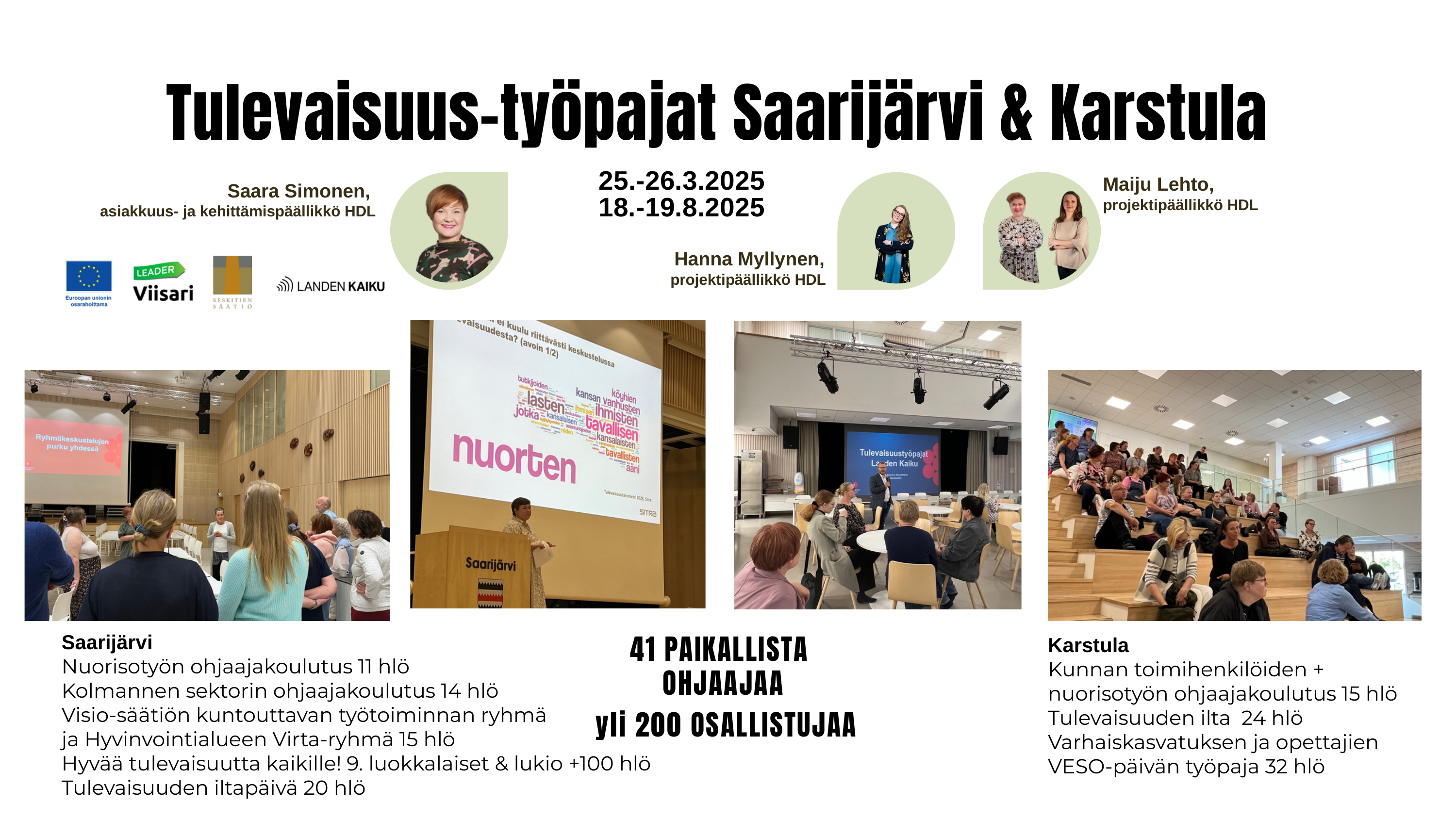

Tulevaisuus-työpajat Saarijärvi & Karstula
25.-26.3.2025
18.-19.8.2025

Maiju Lehto,
projektipäällikkö HDL

Saara Simonen,
asiakkuus- ja kehittämispäällikkö HDL

Hanna Myllynen,
projektipäällikkö HDL

Saarijärvi
Nuorisotyön ohjaajakoulutus 11 hlö
Kolmannen sektorin ohjaajakoulutus 14 hlö
Visio-säätiön kuntouttavan työtoiminnan ryhmä
ja Hyvinvointialueen Virta-ryhmä 15 hlö
Hyvää tulevaisuutta kaikille! 9. luokkalaiset & lukio +100 hlö
Tulevaisuuden iltapäivä 20 hlö

Karstula
Kunnan toimihenkilöiden + nuorisotyön ohjaajakoulutus 15 hlö
Tulevaisuuden ilta  24 hlö
Varhaiskasvatuksen ja opettajien VESO-päivän työpaja 32 hlö
41 PAIKALLISTA
OHJAAJAA
 yli 200 OSALLISTUJAA